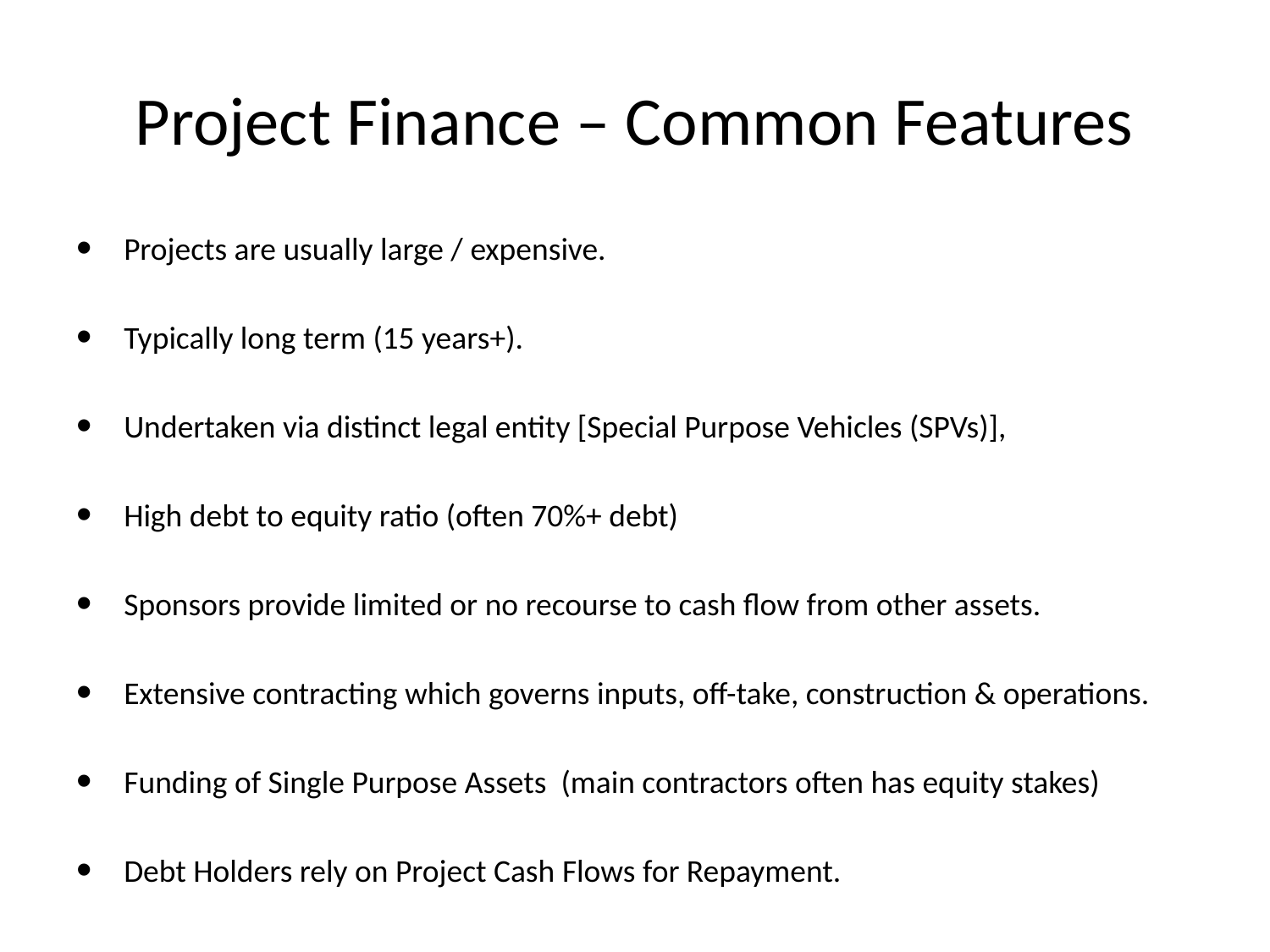

# Project Finance – Common Features
Projects are usually large / expensive.

Typically long term (15 years+).

Undertaken via distinct legal entity [Special Purpose Vehicles (SPVs)],

High debt to equity ratio (often 70%+ debt)

Sponsors provide limited or no recourse to cash flow from other assets.

Extensive contracting which governs inputs, off-take, construction & operations.

Funding of Single Purpose Assets  (main contractors often has equity stakes)

Debt Holders rely on Project Cash Flows for Repayment.